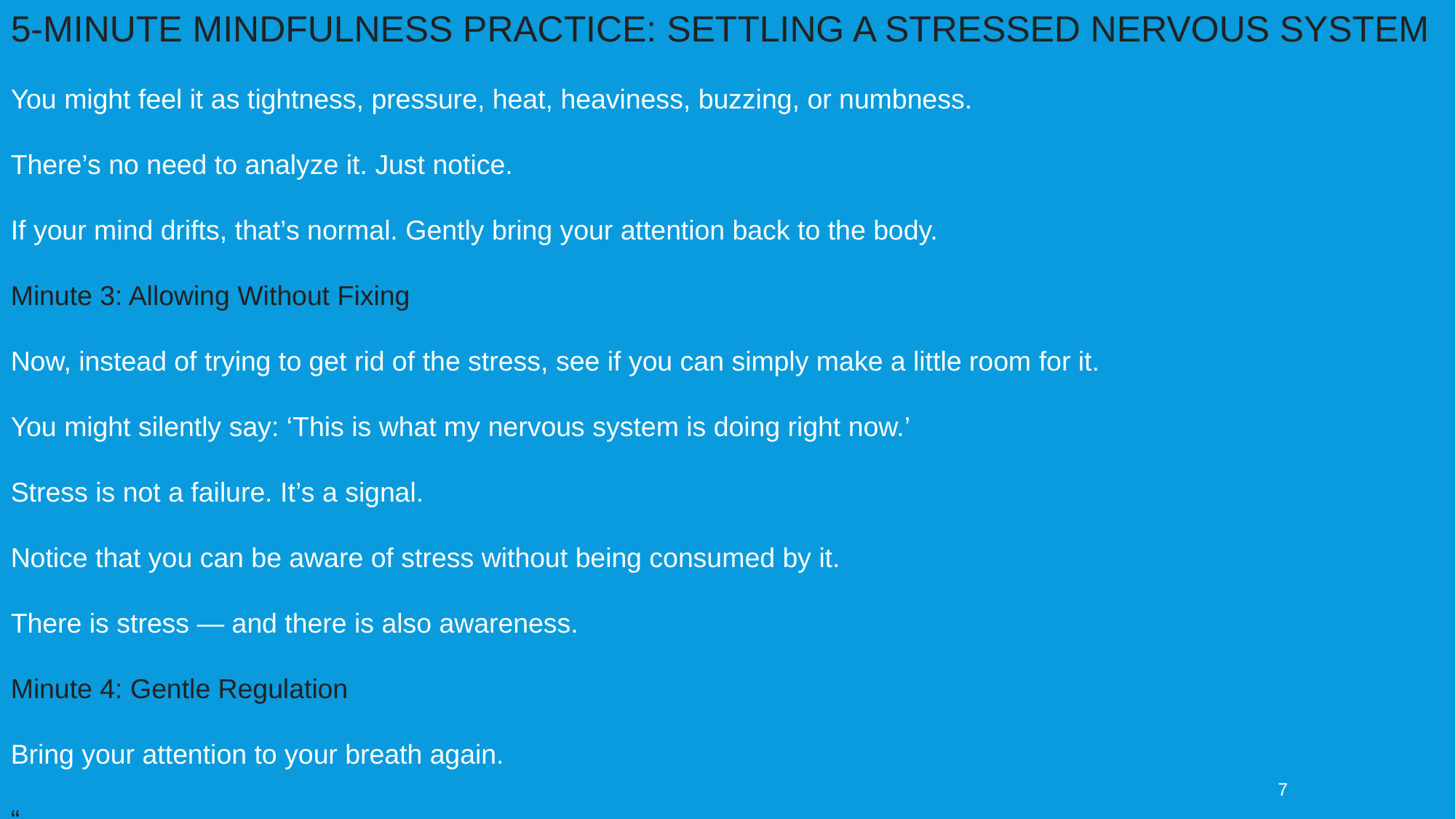

5-MINUTE MINDFULNESS PRACTICE: SETTLING A STRESSED NERVOUS SYSTEM
You might feel it as tightness, pressure, heat, heaviness, buzzing, or numbness.
There’s no need to analyze it. Just notice.
If your mind drifts, that’s normal. Gently bring your attention back to the body.
Minute 3: Allowing Without Fixing
Now, instead of trying to get rid of the stress, see if you can simply make a little room for it.
You might silently say: ‘This is what my nervous system is doing right now.’
Stress is not a failure. It’s a signal.
Notice that you can be aware of stress without being consumed by it.
There is stress — and there is also awareness.
Minute 4: Gentle Regulation
Bring your attention to your breath again.
“
7